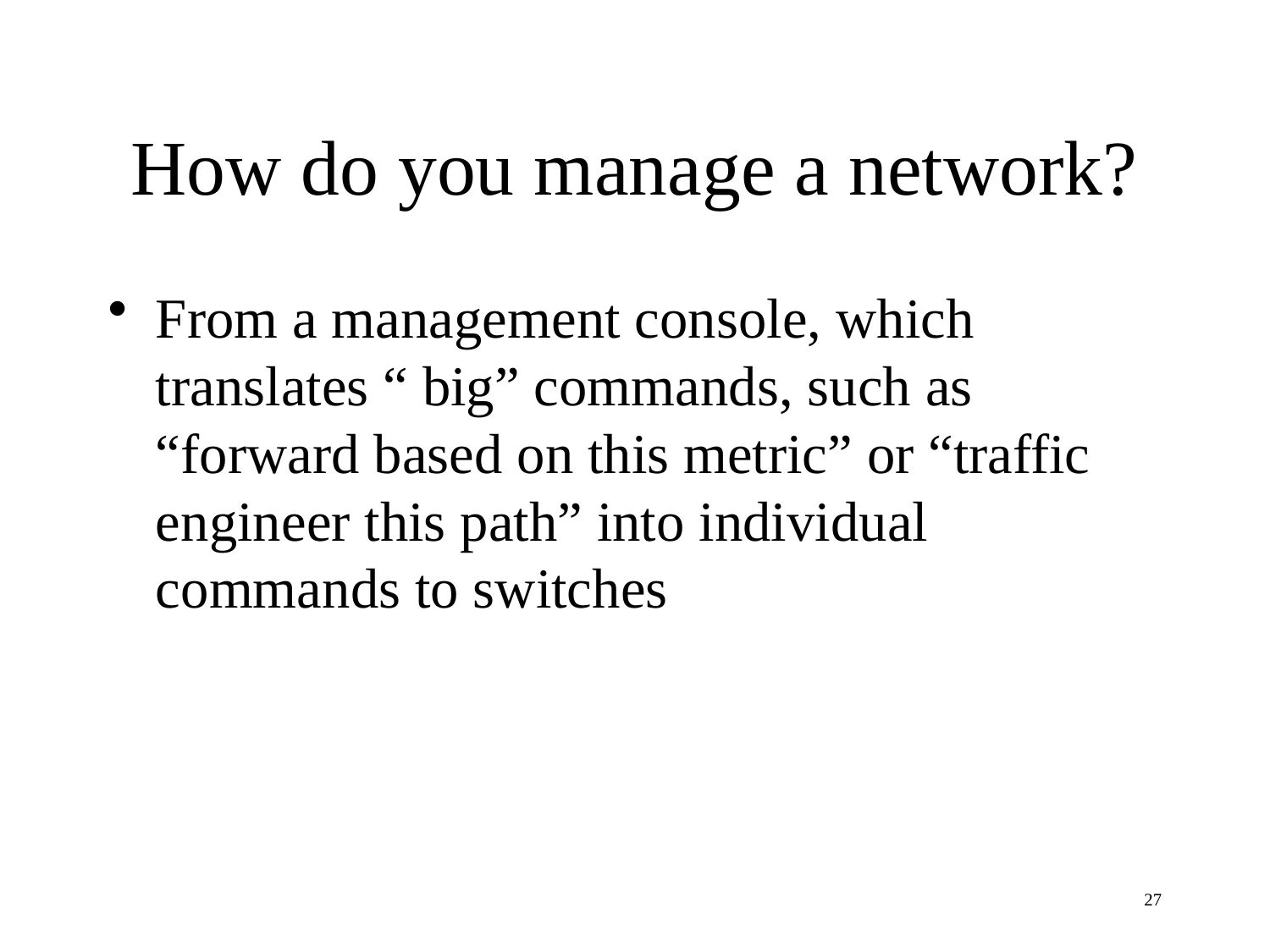

# How do you manage a network?
From a management console, which translates “ big” commands, such as “forward based on this metric” or “traffic engineer this path” into individual commands to switches
27